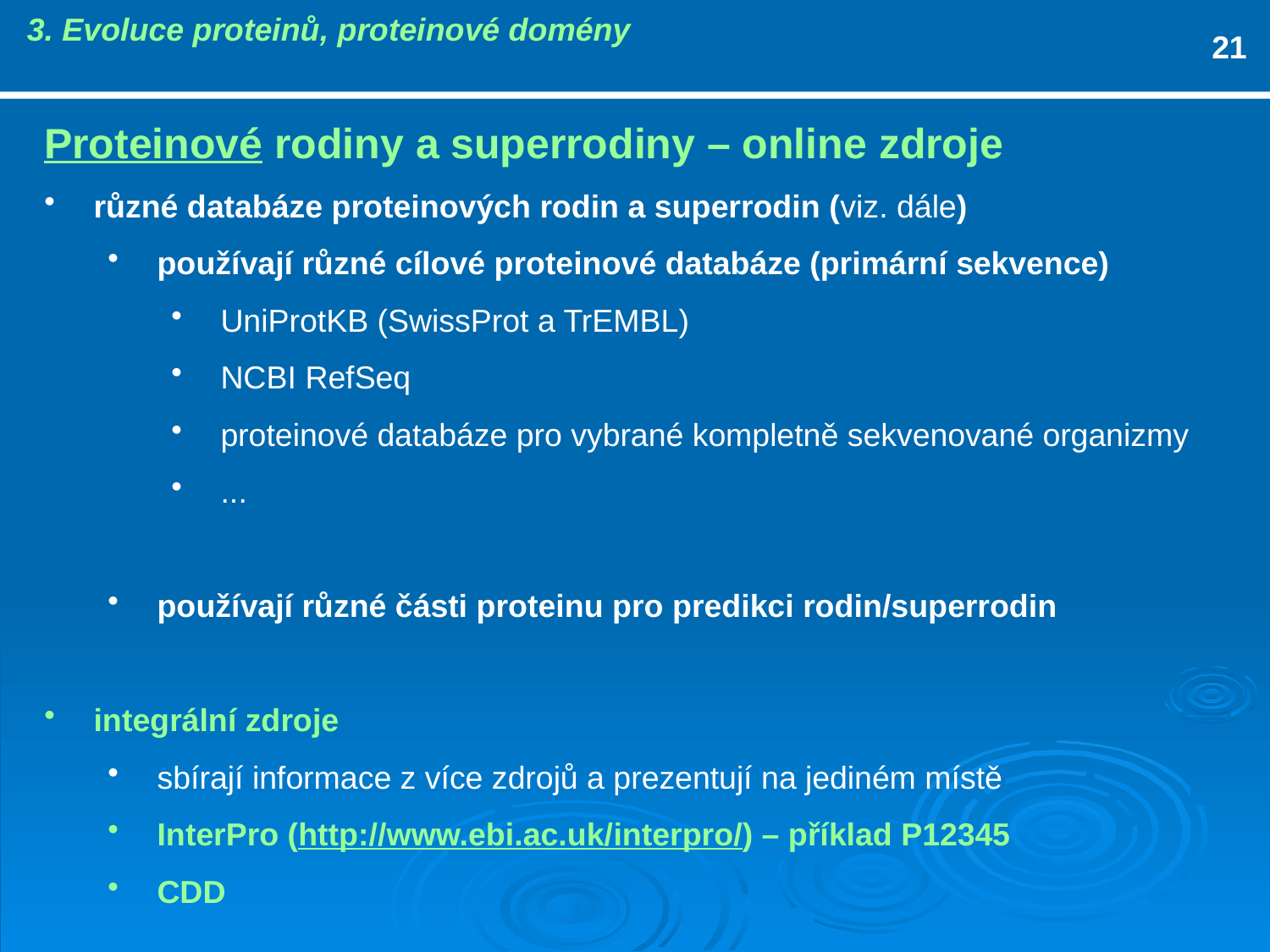

3. Evoluce proteinů, proteinové domény

21
Proteinové rodiny a superrodiny – online zdroje
různé databáze proteinových rodin a superrodin (viz. dále)
používají různé cílové proteinové databáze (primární sekvence)
UniProtKB (SwissProt a TrEMBL)
NCBI RefSeq
proteinové databáze pro vybrané kompletně sekvenované organizmy
...

používají různé části proteinu pro predikci rodin/superrodin

integrální zdroje
sbírají informace z více zdrojů a prezentují na jediném místě
InterPro (http://www.ebi.ac.uk/interpro/) – příklad P12345
CDD